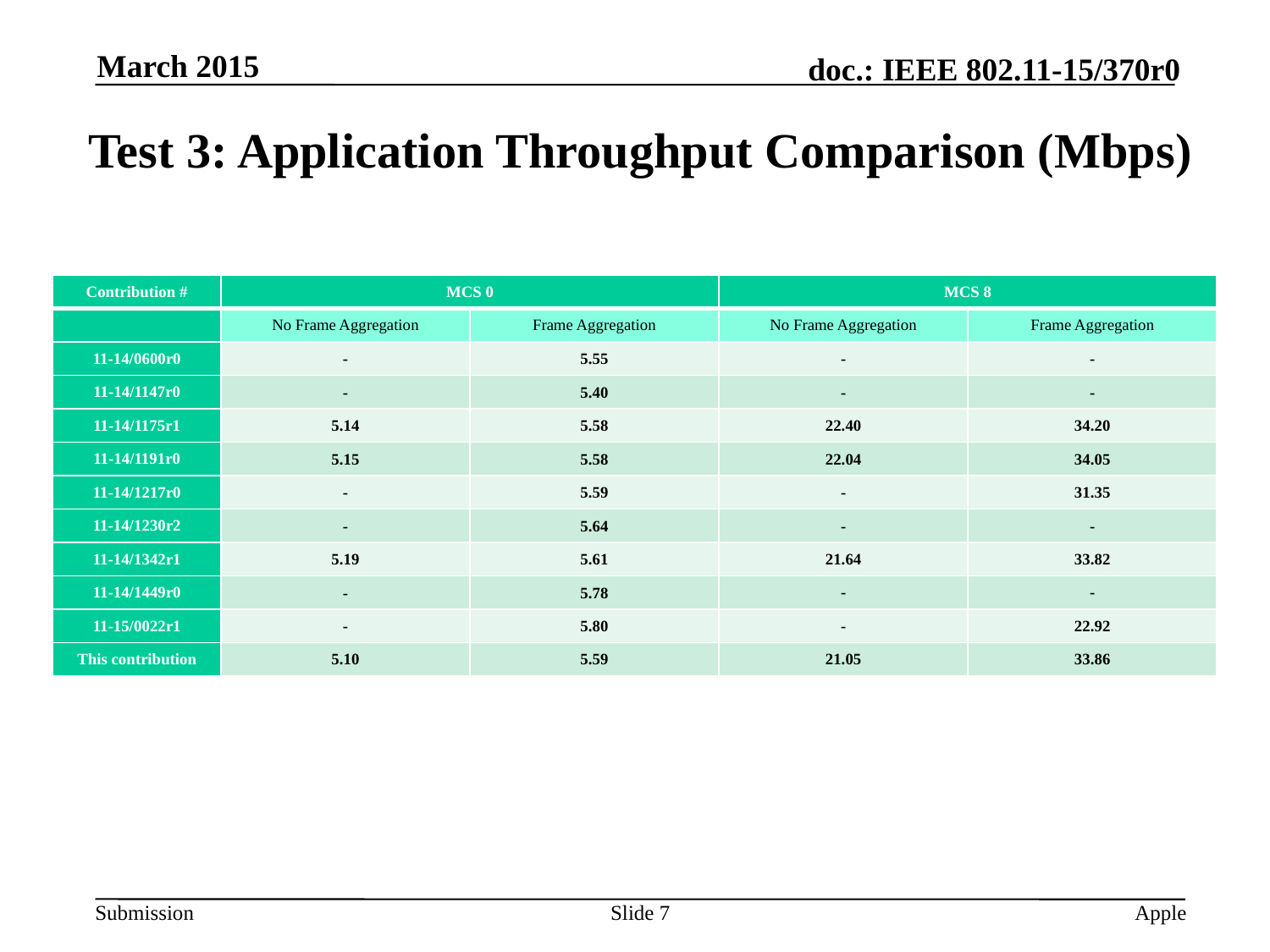

March 2015
# Test 3: Application Throughput Comparison (Mbps)
| Contribution # | MCS 0 |  | MCS 8 |  |
| --- | --- | --- | --- | --- |
|  | No Frame Aggregation | Frame Aggregation | No Frame Aggregation | Frame Aggregation |
| 11-14/0600r0 | - | 5.55 | - | - |
| 11-14/1147r0 | - | 5.40 | - | - |
| 11-14/1175r1 | 5.14 | 5.58 | 22.40 | 34.20 |
| 11-14/1191r0 | 5.15 | 5.58 | 22.04 | 34.05 |
| 11-14/1217r0 | - | 5.59 | - | 31.35 |
| 11-14/1230r2 | - | 5.64 | - | - |
| 11-14/1342r1 | 5.19 | 5.61 | 21.64 | 33.82 |
| 11-14/1449r0 | - | 5.78 | - | - |
| 11-15/0022r1 | - | 5.80 | - | 22.92 |
| This contribution | 5.10 | 5.59 | 21.05 | 33.86 |
Slide 7
Apple